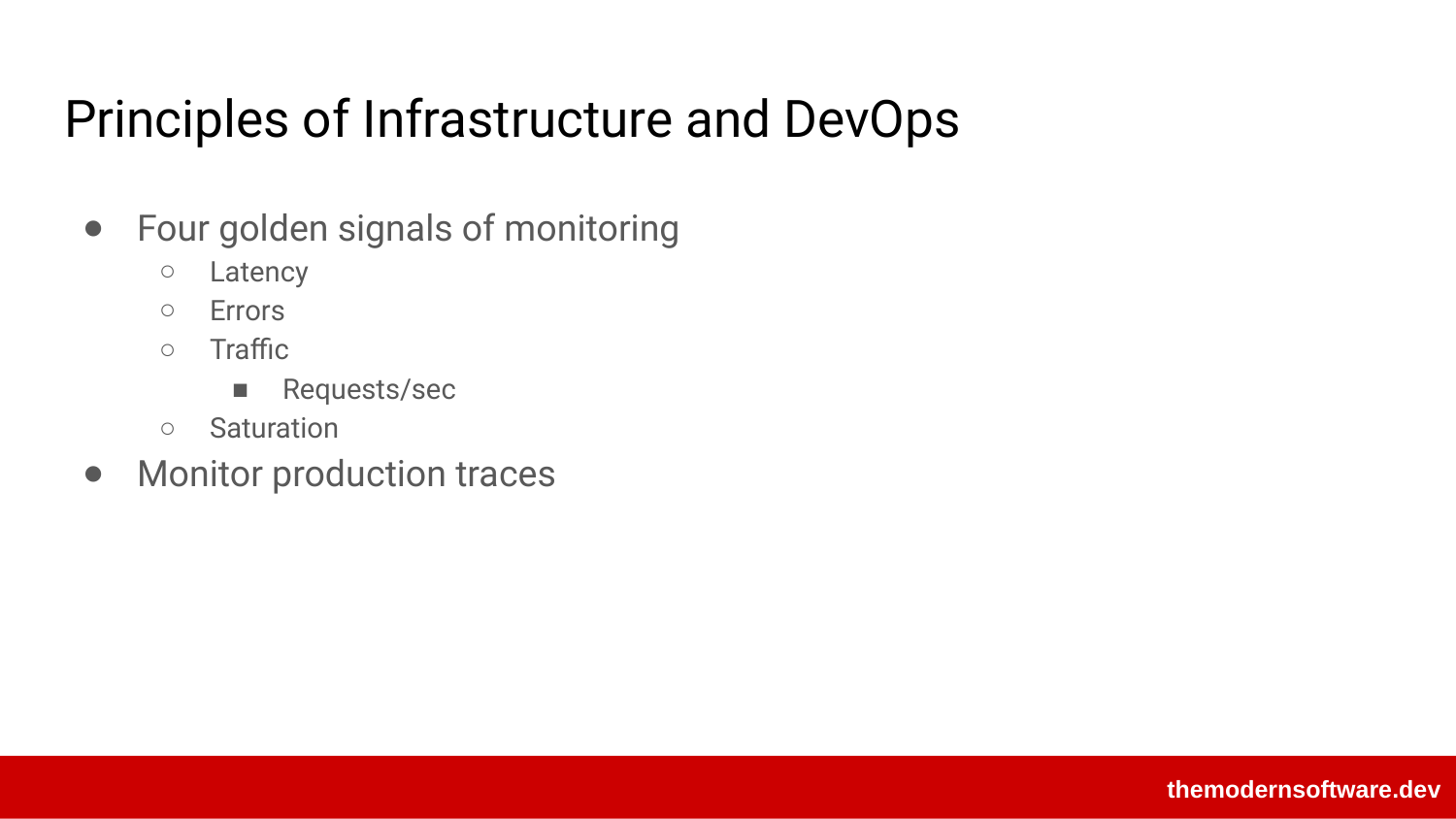

# Principles of Infrastructure and DevOps
Four golden signals of monitoring
Latency
Errors
Traffic
Requests/sec
Saturation
Monitor production traces

themodernsoftware.dev